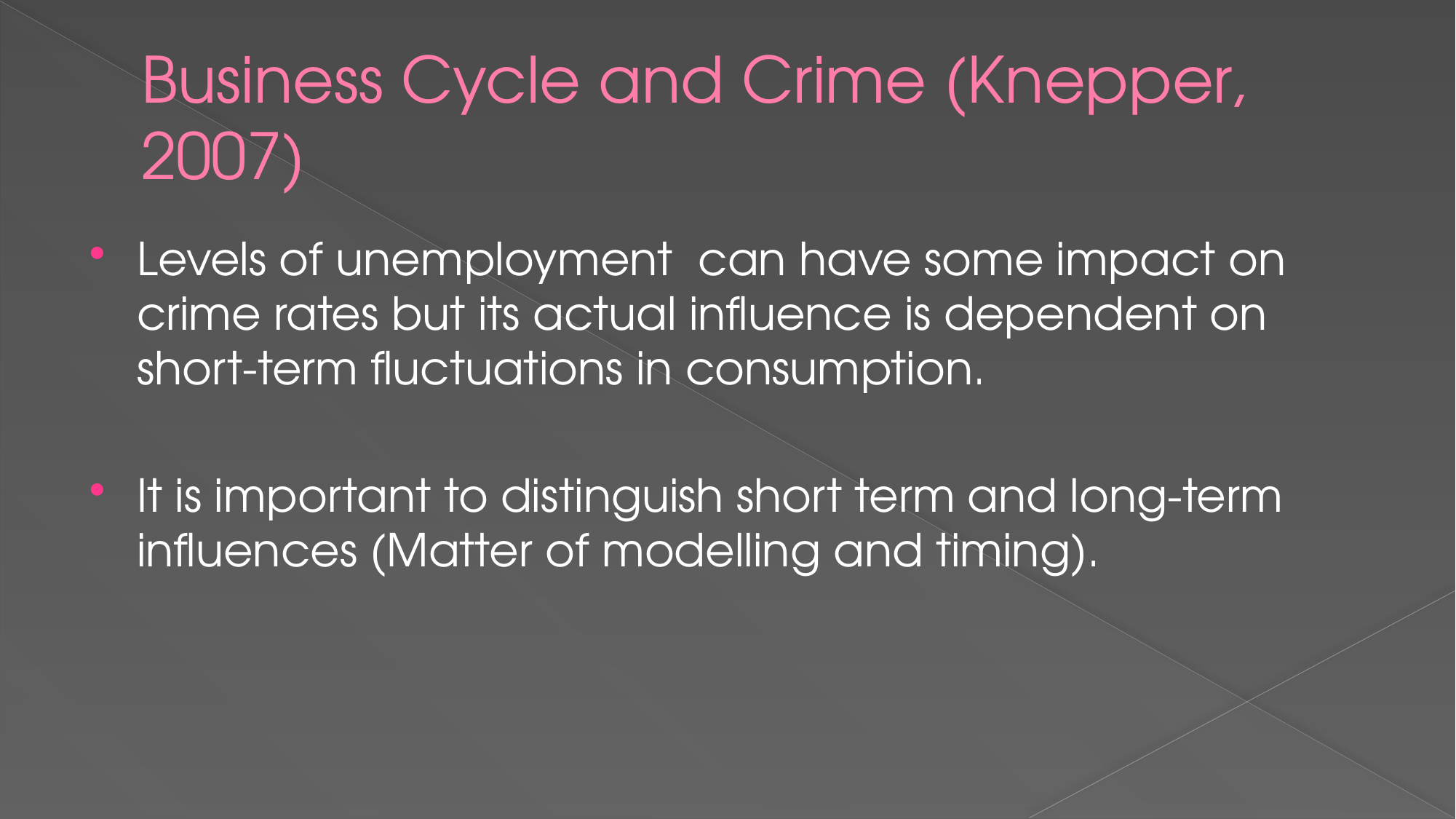

# Business Cycle and Crime (Knepper, 2007)
Levels of unemployment  can have some impact on crime rates but its actual influence is dependent on short-term fluctuations in consumption.

It is important to distinguish short term and long-term influences (Matter of modelling and timing).